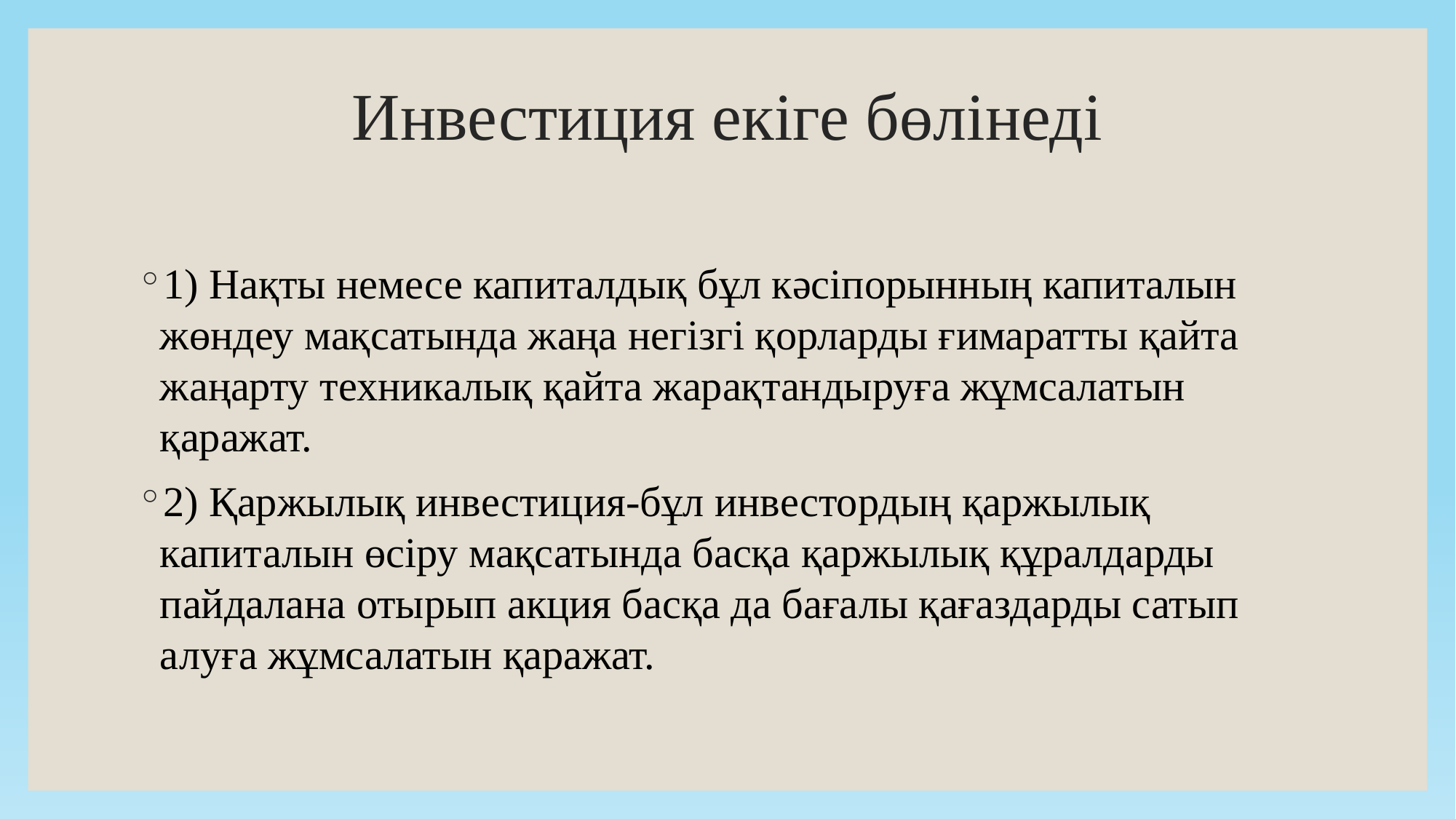

# Инвестиция екіге бөлінеді
1) Нақты немесе капиталдық бұл кәсіпорынның капиталын жөндеу мақсатында жаңа негізгі қорларды ғимаратты қайта жаңарту техникалық қайта жарақтандыруға жұмсалатын қаражат.
2) Қаржылық инвестиция-бұл инвестордың қаржылық капиталын өсіру мақсатында басқа қаржылық құралдарды пайдалана отырып акция басқа да бағалы қағаздарды сатып алуға жұмсалатын қаражат.